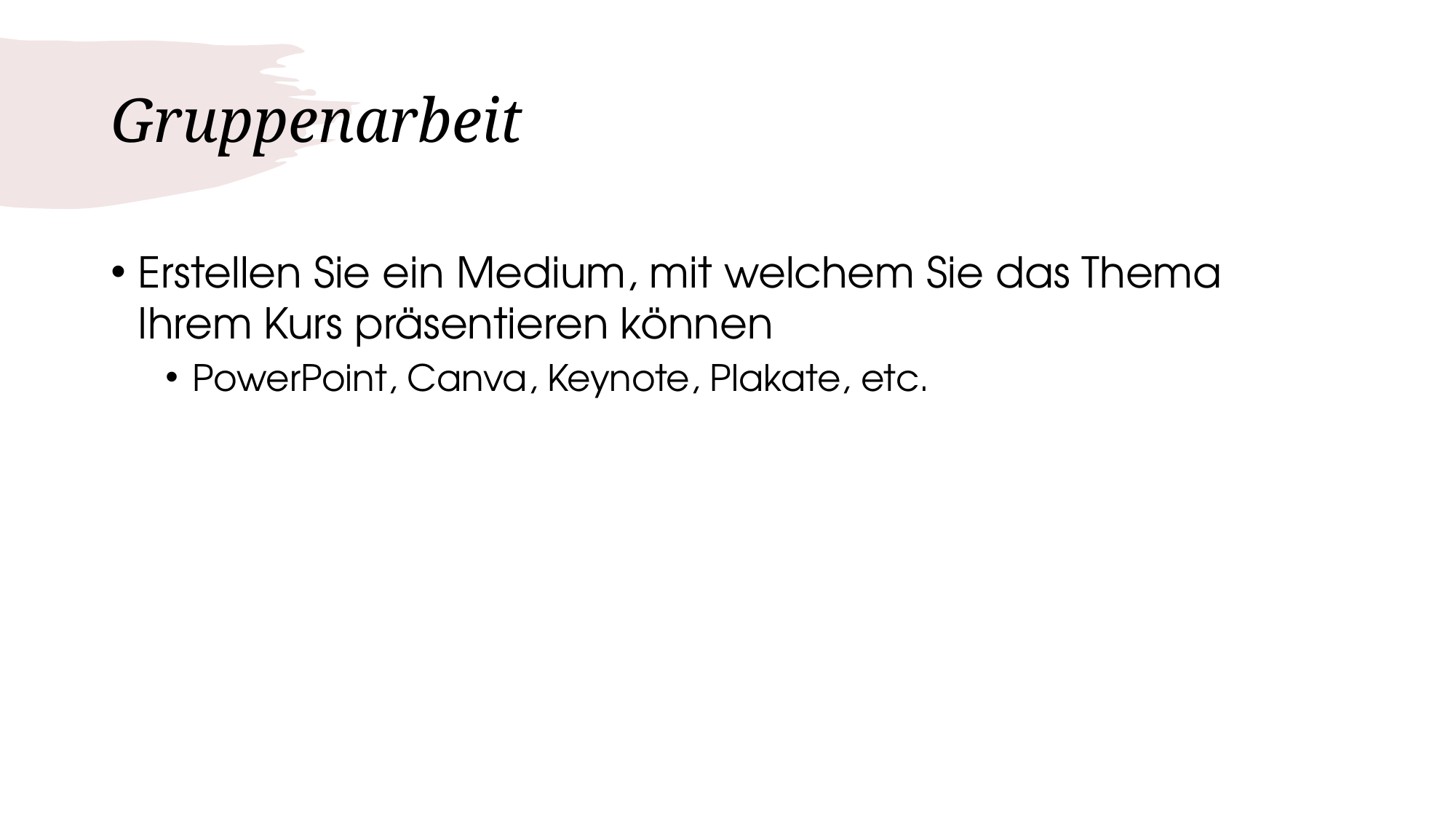

# Gruppenarbeit
Erstellen Sie ein Medium, mit welchem Sie das Thema Ihrem Kurs präsentieren können
PowerPoint, Canva, Keynote, Plakate, etc.